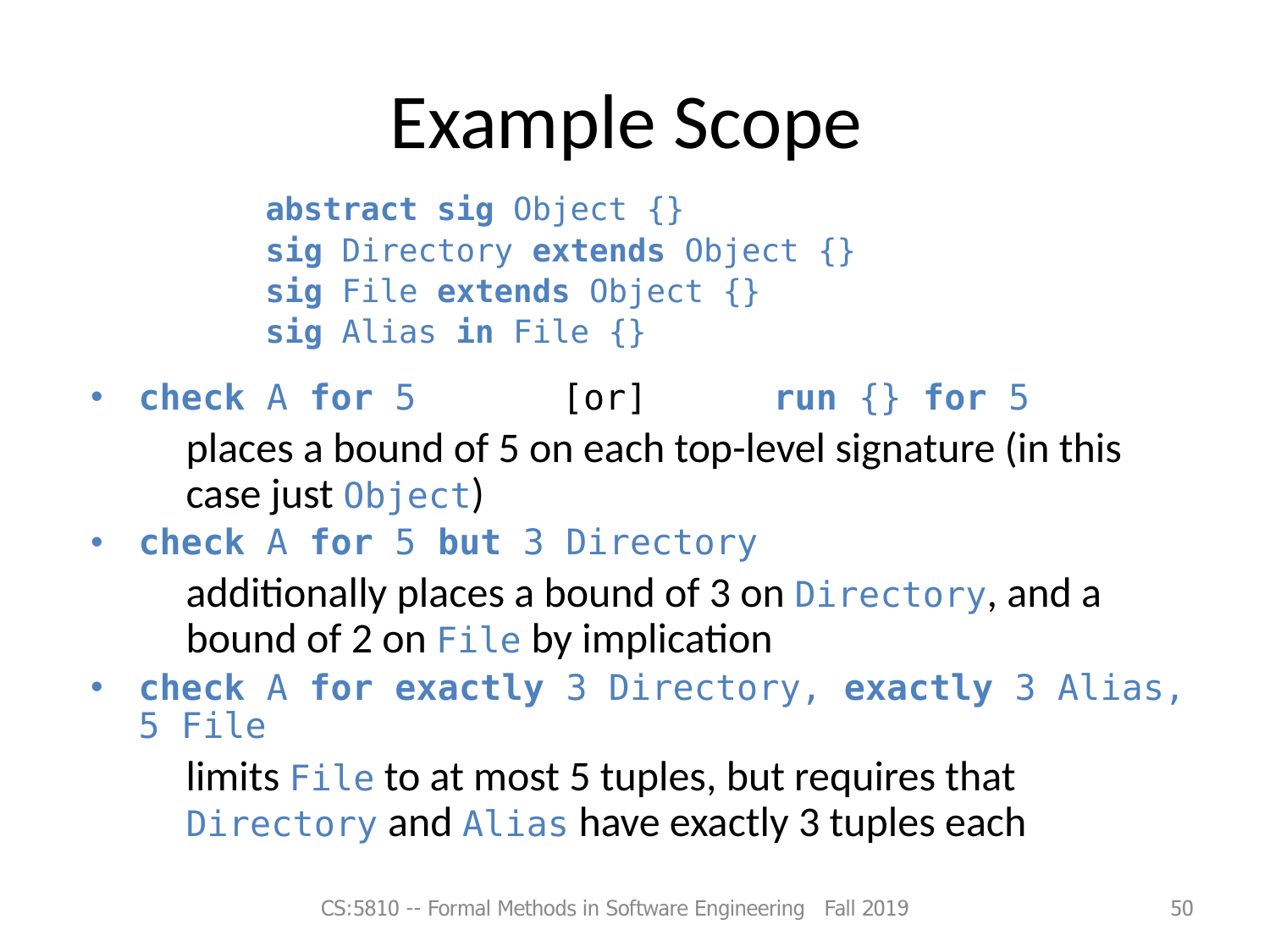

# Example Scope
		abstract sig Object {}
		sig Directory extends Object {}
		sig File extends Object {}
		sig Alias in File {}

check A for 5	  [or]	run {} for 5
places a bound of 5 on each top-level signature (in this case just Object)
check A for 5 but 3 Directory
additionally places a bound of 3 on Directory, and a bound of 2 on File by implication
check A for exactly 3 Directory, exactly 3 Alias, 5 File
limits File to at most 5 tuples, but requires that Directory and Alias have exactly 3 tuples each
CS:5810 -- Formal Methods in Software Engineering   Fall 2019
50